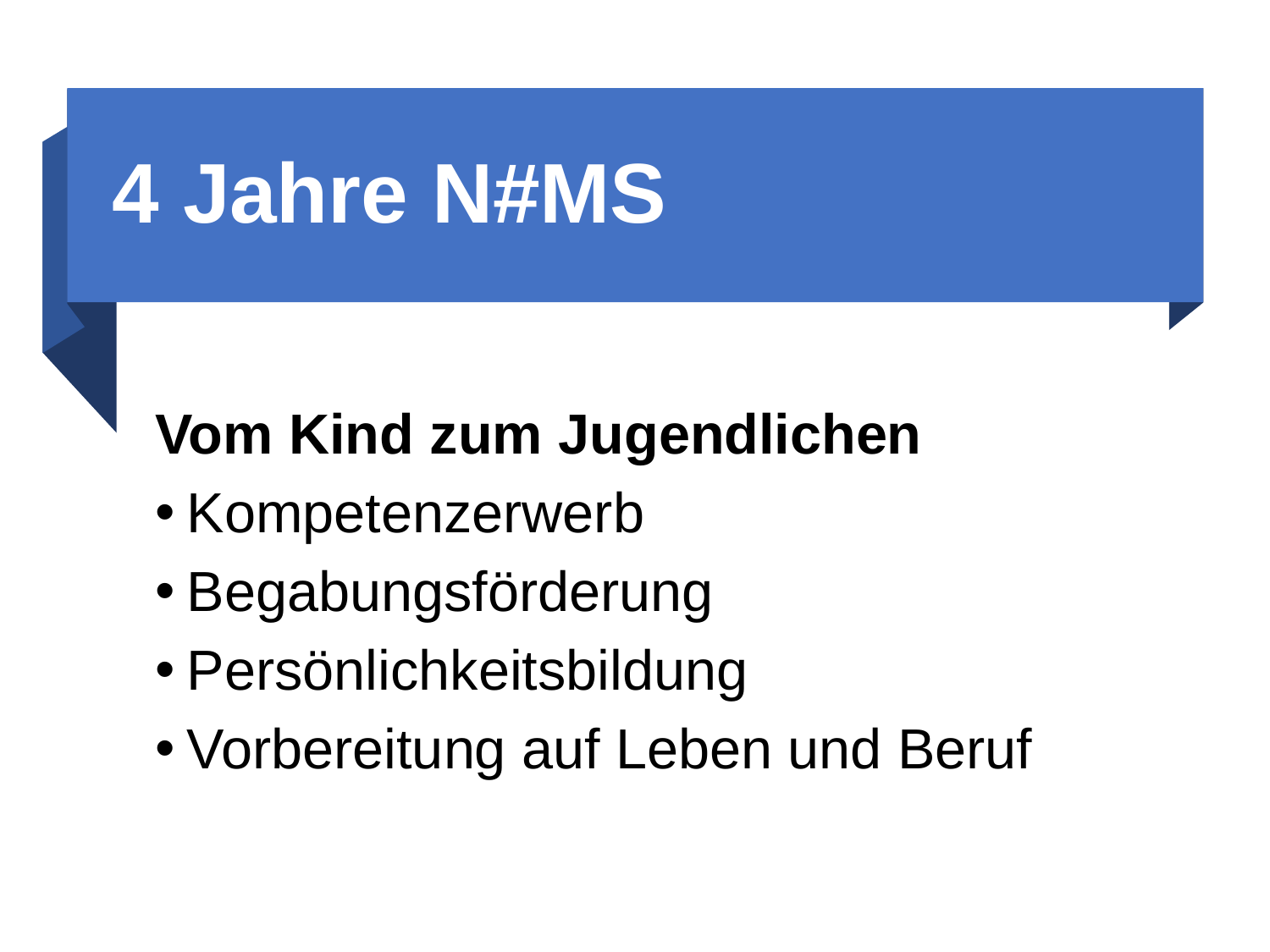

# 4 Jahre N#MS

Vom Kind zum Jugendlichen
Kompetenzerwerb
Begabungsförderung
Persönlichkeitsbildung
Vorbereitung auf Leben und Beruf